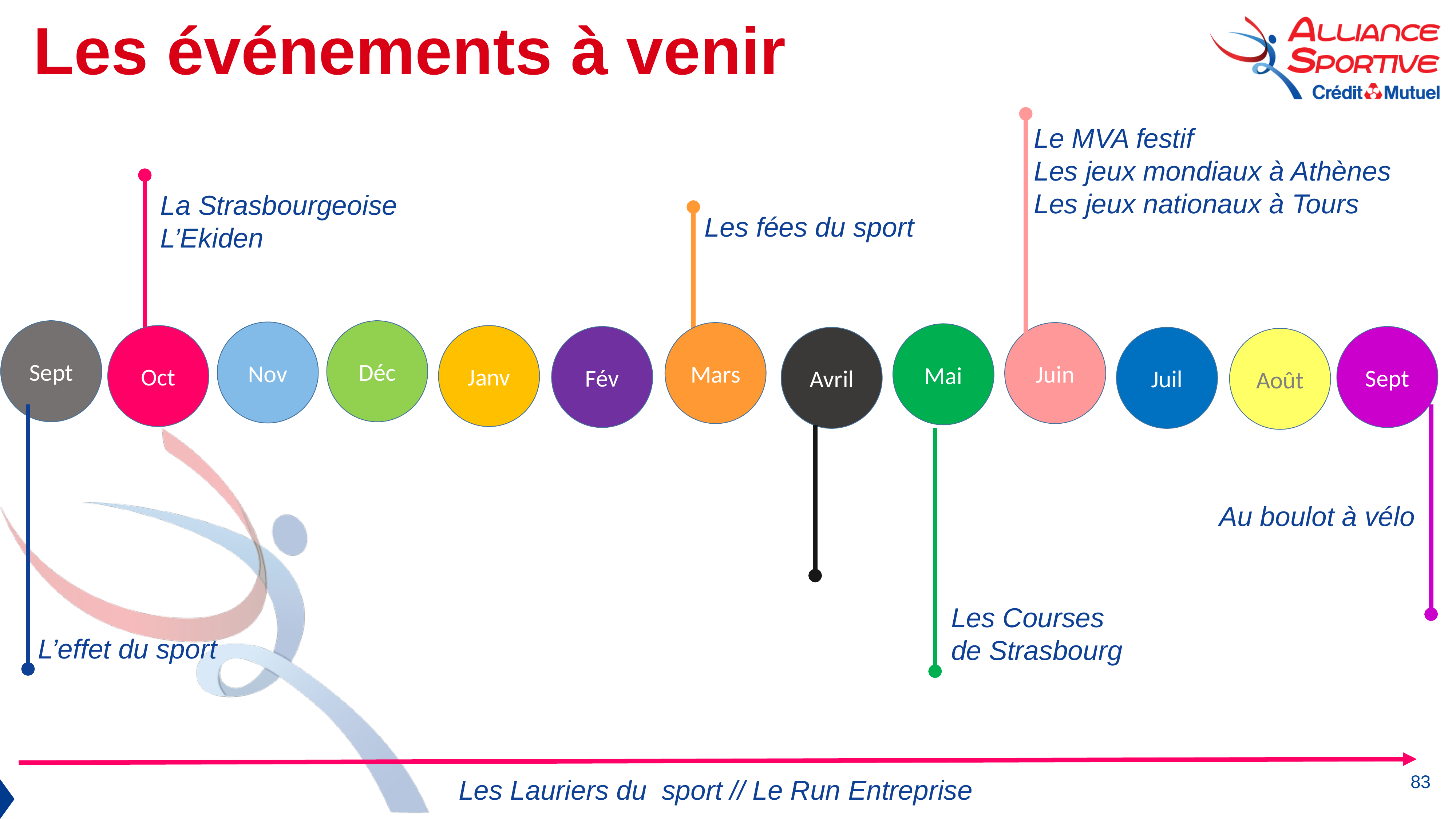

Les événements à venir
Le MVA festif
Les jeux mondiaux à Athènes
Les jeux nationaux à Tours

La Strasbourgeoise
L’Ekiden
Les fées du sport
Sept
Déc
Nov
Mars
Juin
Mai
Oct
Janv
Fév
Sept
Avril
Juil
Août
Au boulot à vélo
Les Courses
de Strasbourg
L’effet du sport
83
Les Lauriers du  sport // Le Run Entreprise